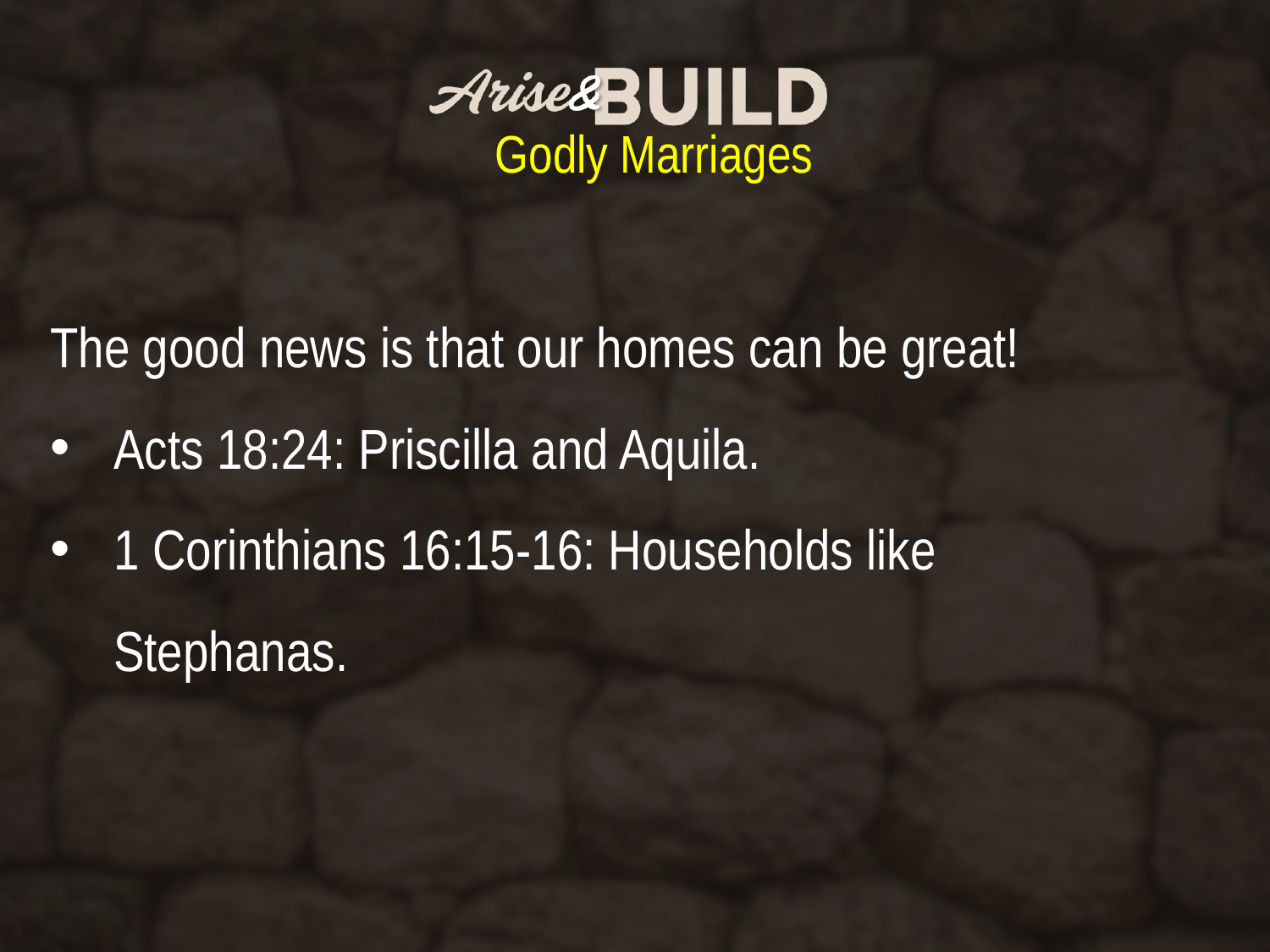

Godly Marriages
The good news is that our homes can be great!
Acts 18:24: Priscilla and Aquila.
1 Corinthians 16:15-16: Households like Stephanas.